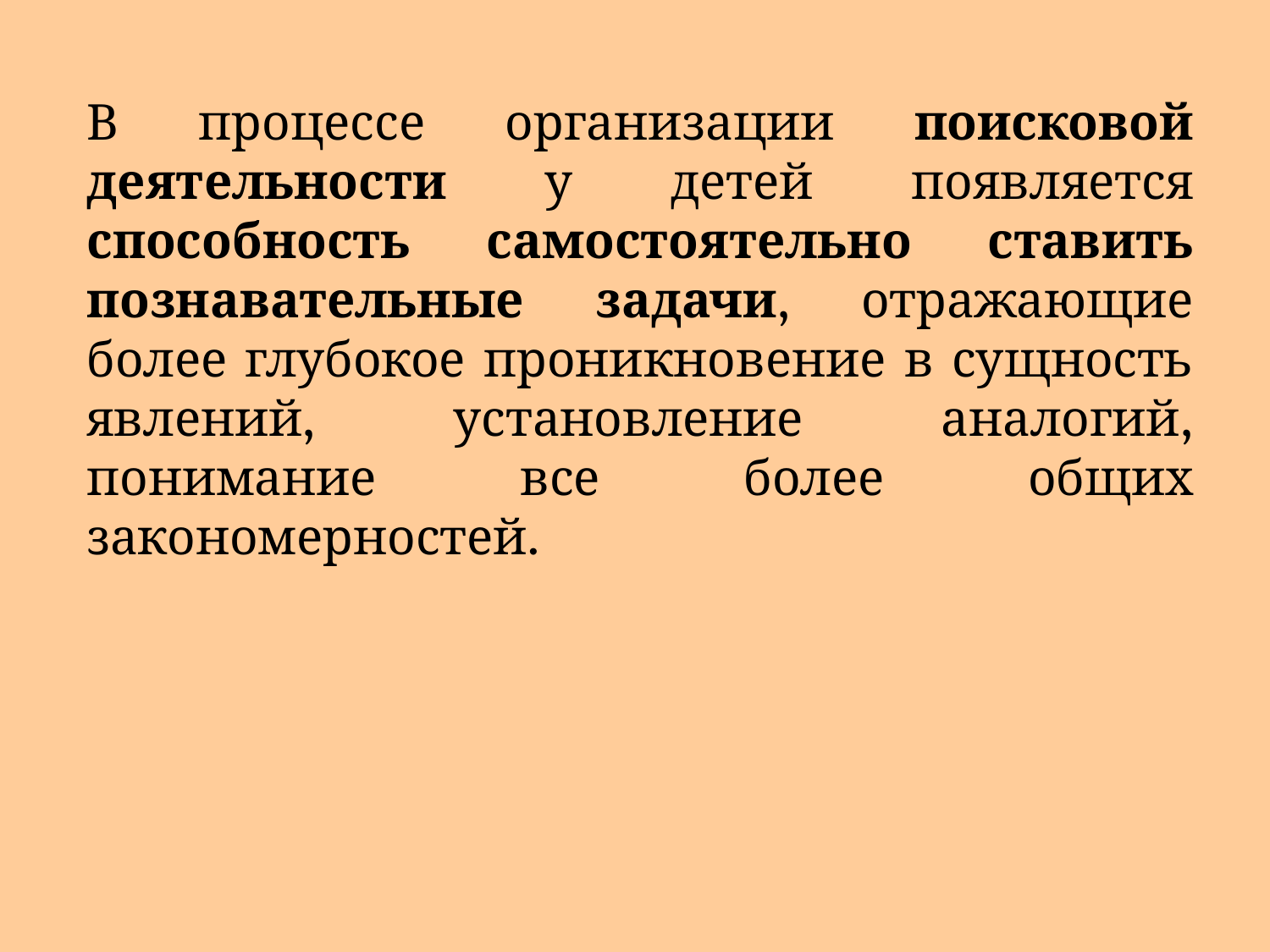

# В процессе организации поисковой деятельности у детей появляется способность самостоятельно ставить познавательные задачи, отражающие более глубокое проникновение в сущность явлений, установление аналогий, понимание все более общих закономерностей.